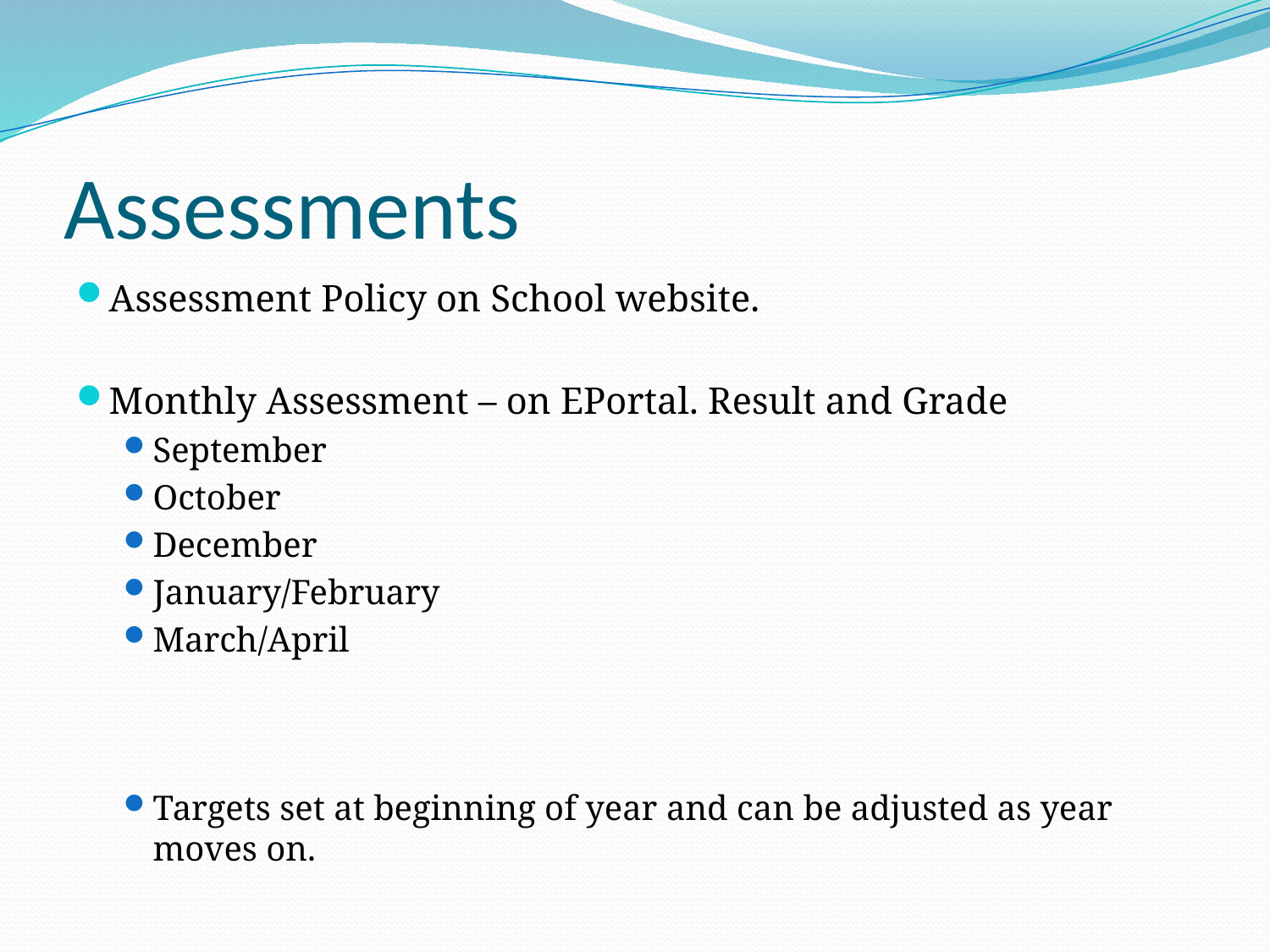

# Assessments
Assessment Policy on School website.

Monthly Assessment – on EPortal. Result and Grade
September
October
December
January/February
March/April

Targets set at beginning of year and can be adjusted as year moves on.